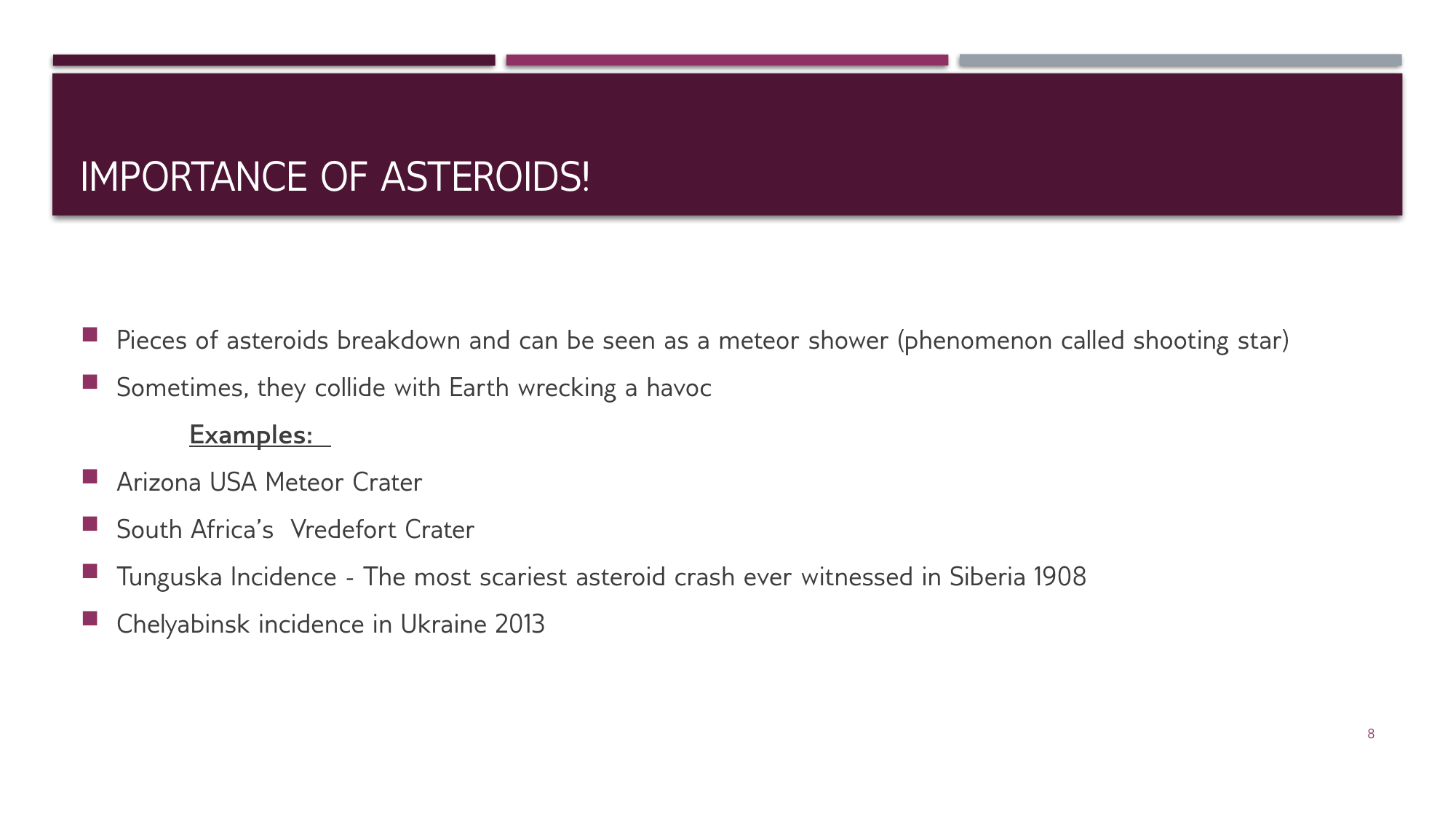

# Importance of asteroids!
Pieces of asteroids breakdown and can be seen as a meteor shower (phenomenon called shooting star)
Sometimes, they collide with Earth wrecking a havoc
	Examples:
Arizona USA Meteor Crater
South Africa’s  Vredefort Crater
Tunguska Incidence - The most scariest asteroid crash ever witnessed in Siberia 1908
Chelyabinsk incidence in Ukraine 2013
8